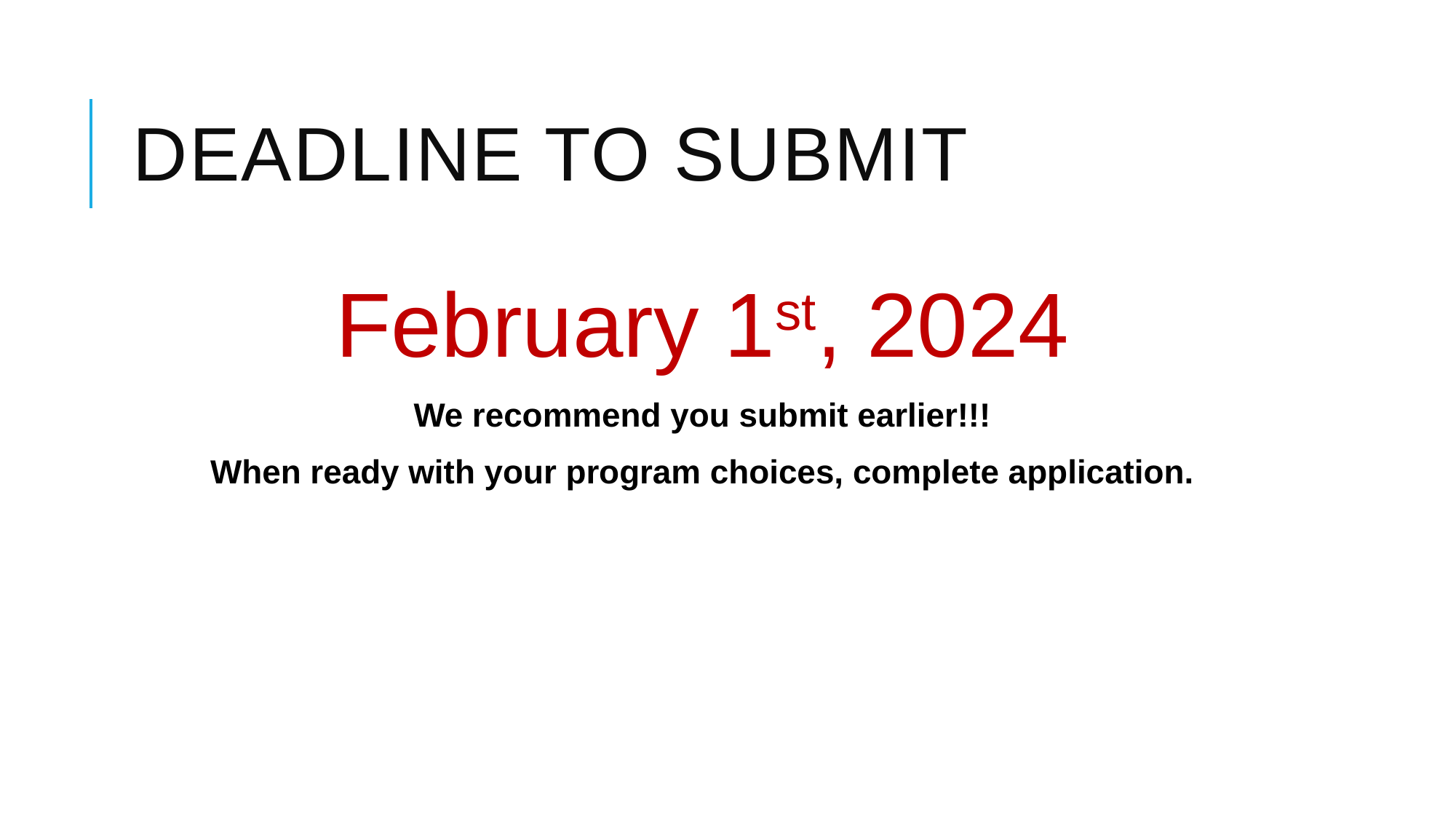

# Deadline to Submit
February 1st, 2024
We recommend you submit earlier!!!
When ready with your program choices, complete application.